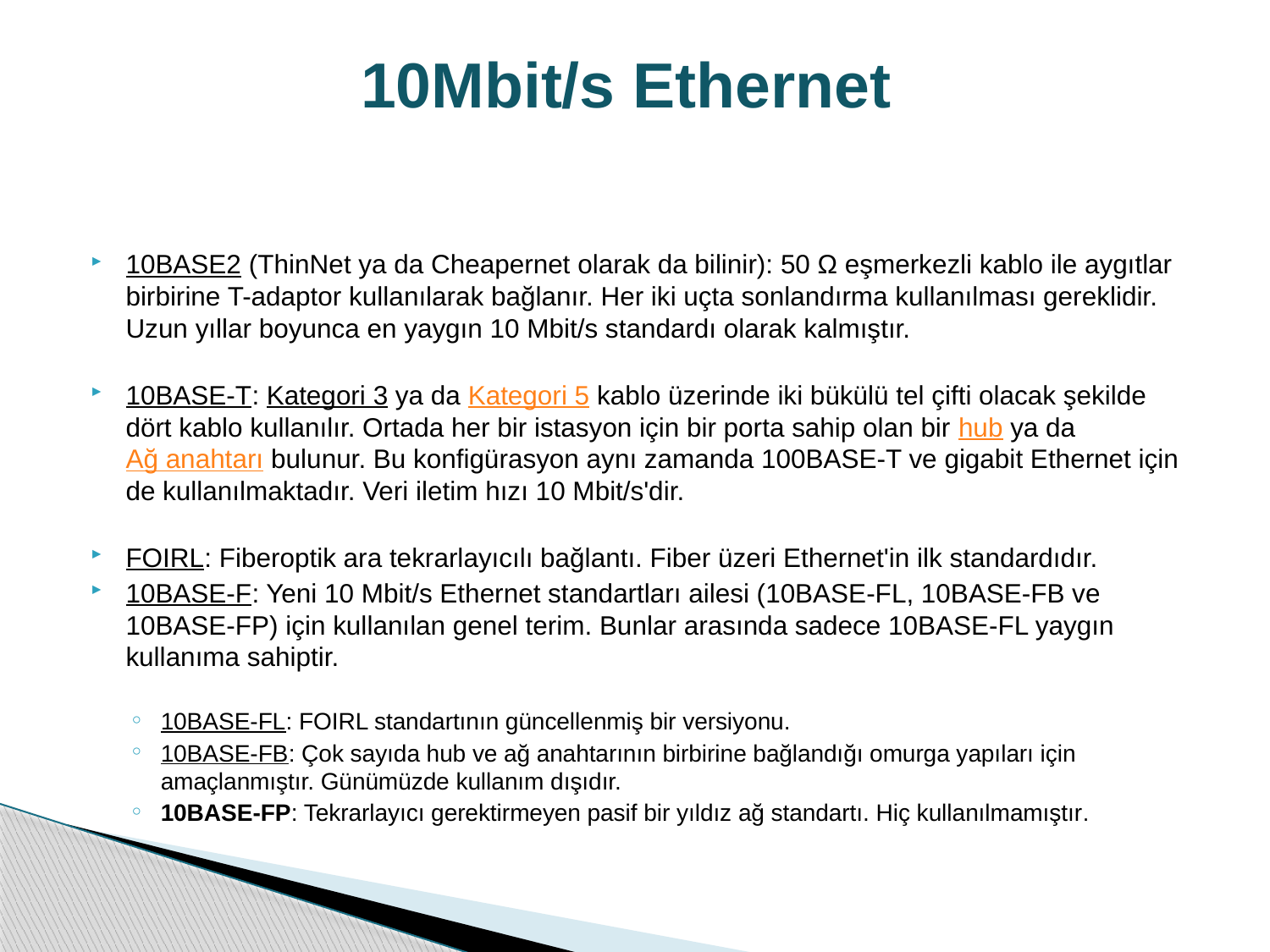

# 10Mbit/s Ethernet

10BASE2 (ThinNet ya da Cheapernet olarak da bilinir): 50 Ω eşmerkezli kablo ile aygıtlar birbirine T-adaptor kullanılarak bağlanır. Her iki uçta sonlandırma kullanılması gereklidir. Uzun yıllar boyunca en yaygın 10 Mbit/s standardı olarak kalmıştır.

10BASE-T: Kategori 3 ya da Kategori 5 kablo üzerinde iki bükülü tel çifti olacak şekilde dört kablo kullanılır. Ortada her bir istasyon için bir porta sahip olan bir hub ya da Ağ anahtarı bulunur. Bu konfigürasyon aynı zamanda 100BASE-T ve gigabit Ethernet için de kullanılmaktadır. Veri iletim hızı 10 Mbit/s'dir.

FOIRL: Fiberoptik ara tekrarlayıcılı bağlantı. Fiber üzeri Ethernet'in ilk standardıdır.
10BASE-F: Yeni 10 Mbit/s Ethernet standartları ailesi (10BASE-FL, 10BASE-FB ve 10BASE-FP) için kullanılan genel terim. Bunlar arasında sadece 10BASE-FL yaygın kullanıma sahiptir.

10BASE-FL: FOIRL standartının güncellenmiş bir versiyonu.
10BASE-FB: Çok sayıda hub ve ağ anahtarının birbirine bağlandığı omurga yapıları için amaçlanmıştır. Günümüzde kullanım dışıdır.
10BASE-FP: Tekrarlayıcı gerektirmeyen pasif bir yıldız ağ standartı. Hiç kullanılmamıştır.